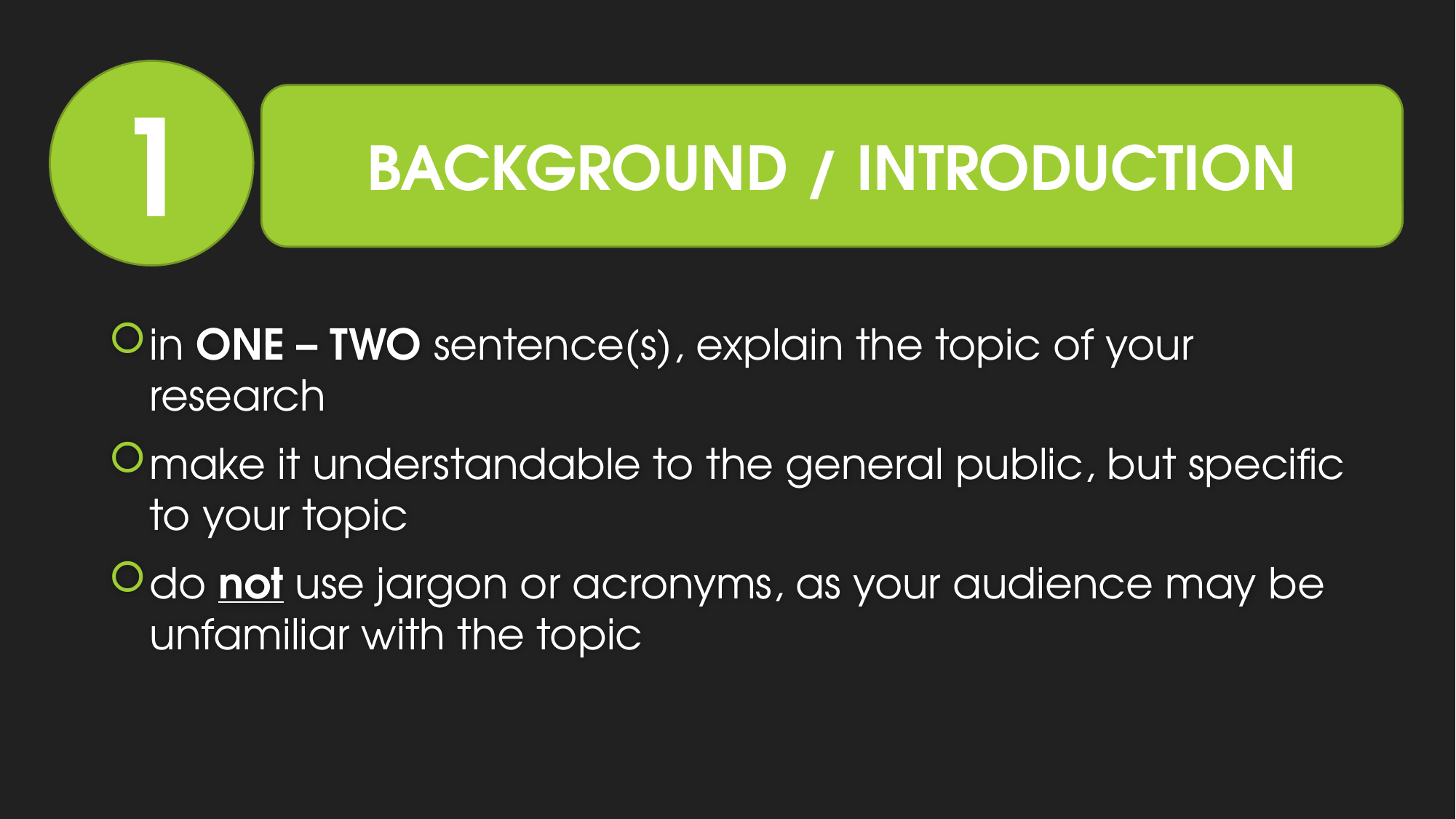

1
BACKGROUND / INTRODUCTION
in ONE – TWO sentence(s), explain the topic of your research
make it understandable to the general public, but specific to your topic
do not use jargon or acronyms, as your audience may be unfamiliar with the topic